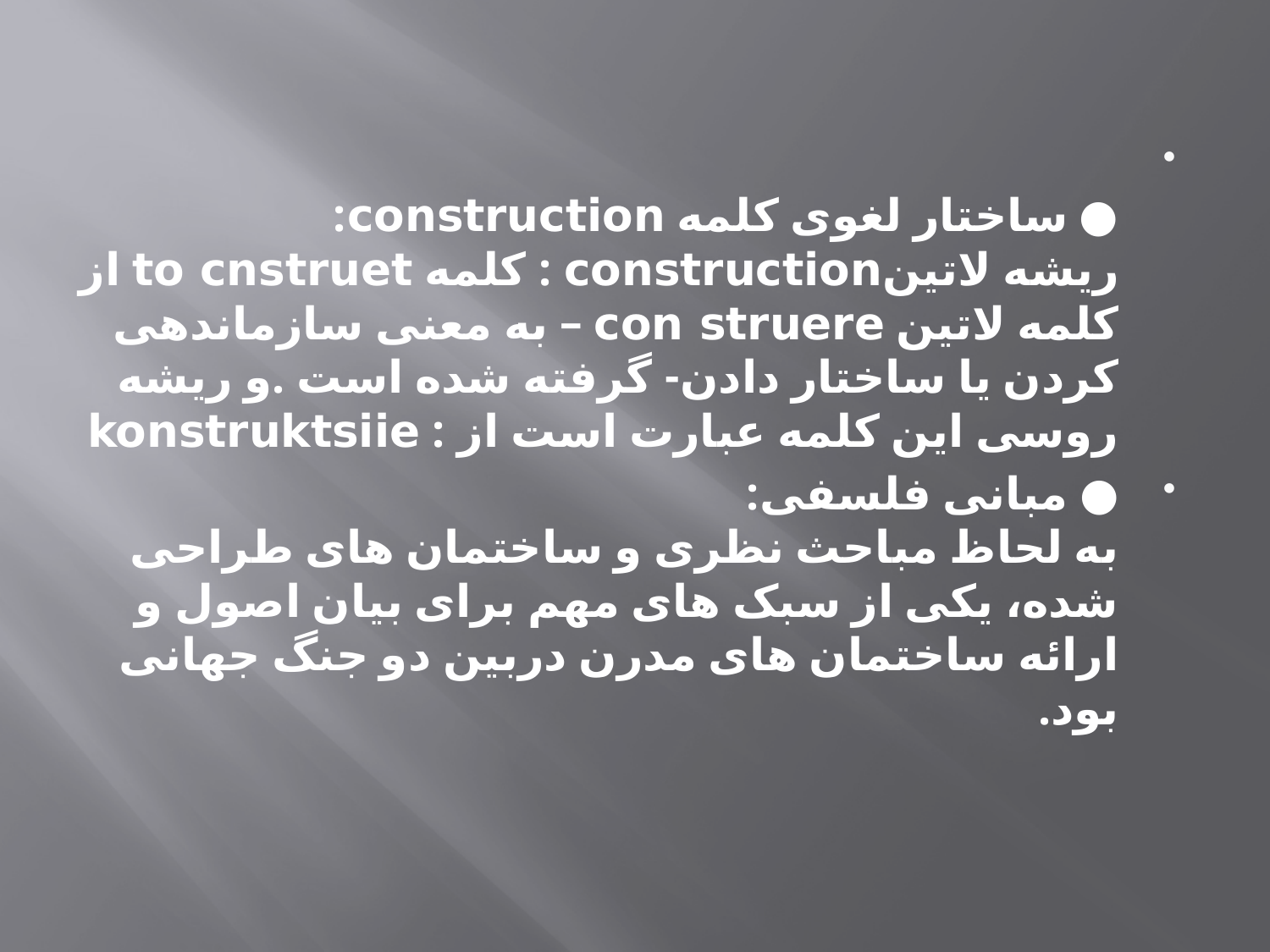

● ساختار لغوی کلمه construction:
ریشه لاتینconstruction : کلمه to cnstruet از کلمه لاتین con struere – به معنی سازماندهی کردن یا ساختار دادن- گرفته شده است .و ریشه روسی این کلمه عبارت است از : konstruktsiie
● مبانی فلسفی:
به لحاظ مباحث نظری و ساختمان های طراحی شده، یکی از سبک های مهم برای بیان اصول و ارائه ساختمان های مدرن دربین دو جنگ جهانی بود.